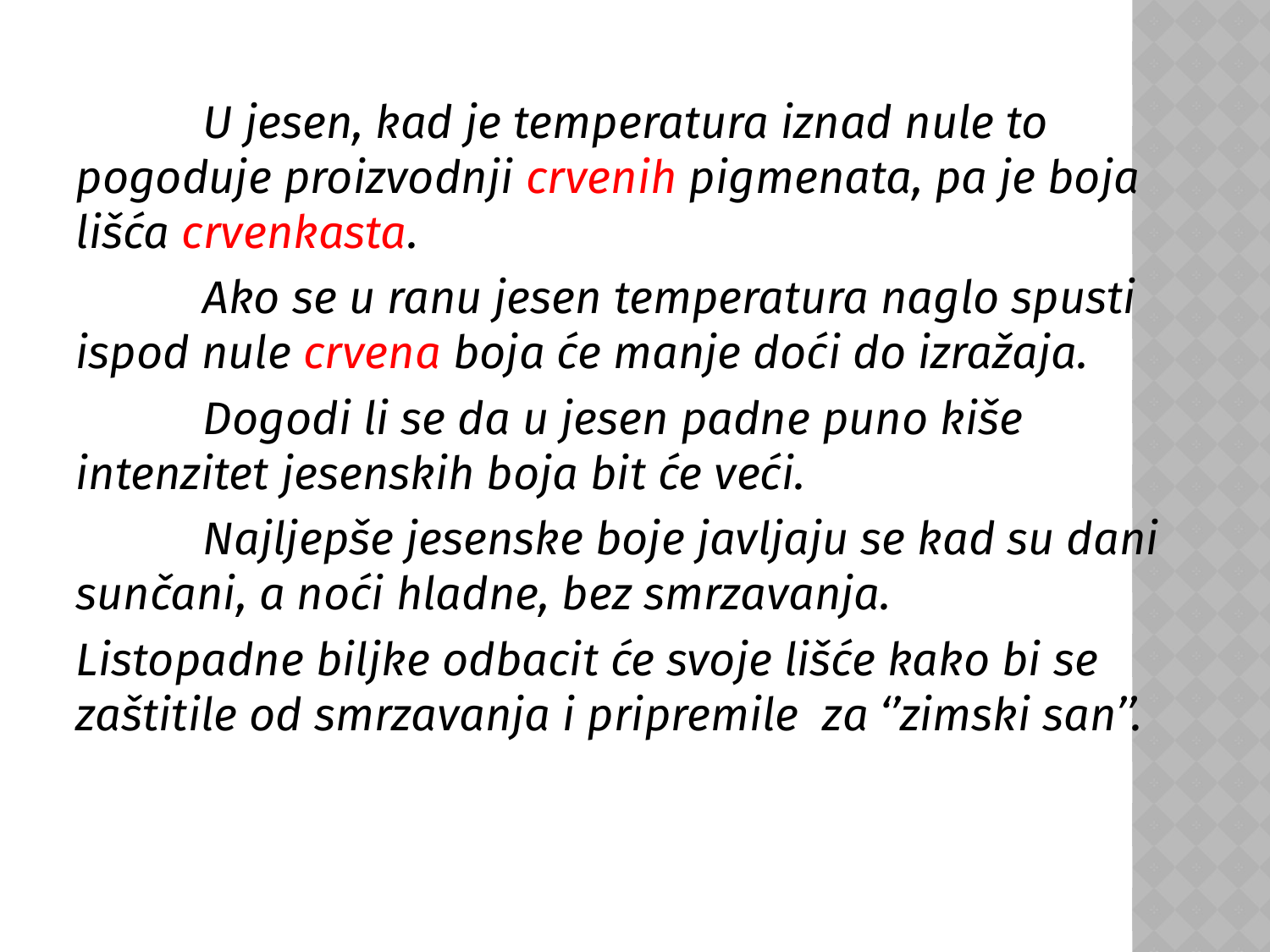

#
	U jesen, kad je temperatura iznad nule to pogoduje proizvodnji crvenih pigmenata, pa je boja lišća crvenkasta.
	Ako se u ranu jesen temperatura naglo spusti ispod nule crvena boja će manje doći do izražaja.
	Dogodi li se da u jesen padne puno kiše intenzitet jesenskih boja bit će veći.
	Najljepše jesenske boje javljaju se kad su dani sunčani, a noći hladne, bez smrzavanja.
Listopadne biljke odbacit će svoje lišće kako bi se zaštitile od smrzavanja i pripremile  za ‘’zimski san’’.